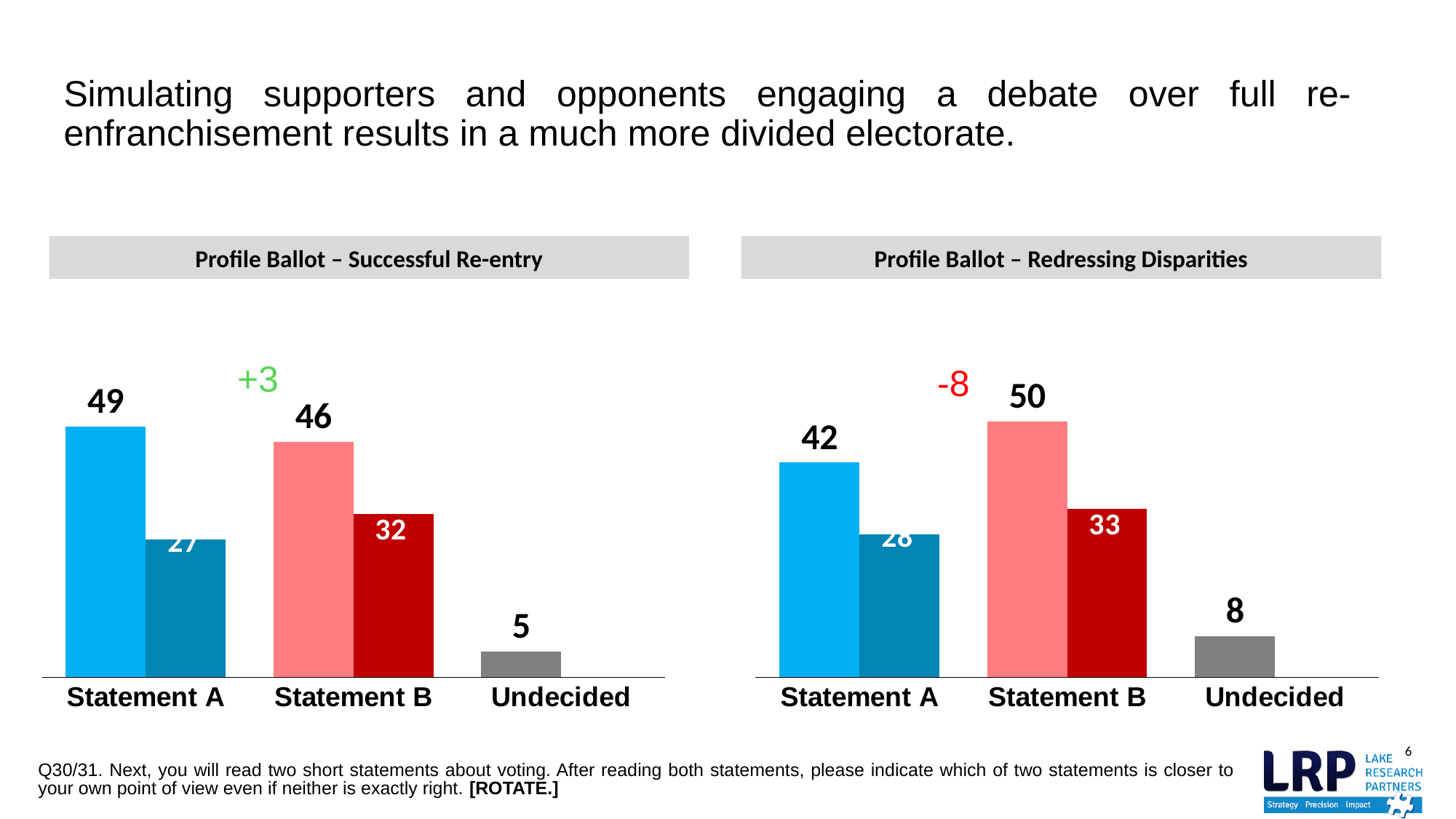

# Simulating supporters and opponents engaging a debate over full re-enfranchisement results in a much more divided electorate.
Profile Ballot – Successful Re-entry
Profile Ballot – Redressing Disparities

### Chart

| Category | Total | Strong |
|---|---|---|
| Statement A | 49.0 | 27.0 |
| Statement B | 46.0 | 32.0 |
| Undecided | 5.0 | None |

### Chart

| Category | Total | Strong |
|---|---|---|
| Statement A | 42.0 | 28.0 |
| Statement B | 50.0 | 33.0 |
| Undecided | 8.0 | None |
+3
-8
Q30/31. Next, you will read two short statements about voting. After reading both statements, please indicate which of two statements is closer to your own point of view even if neither is exactly right. [ROTATE.]